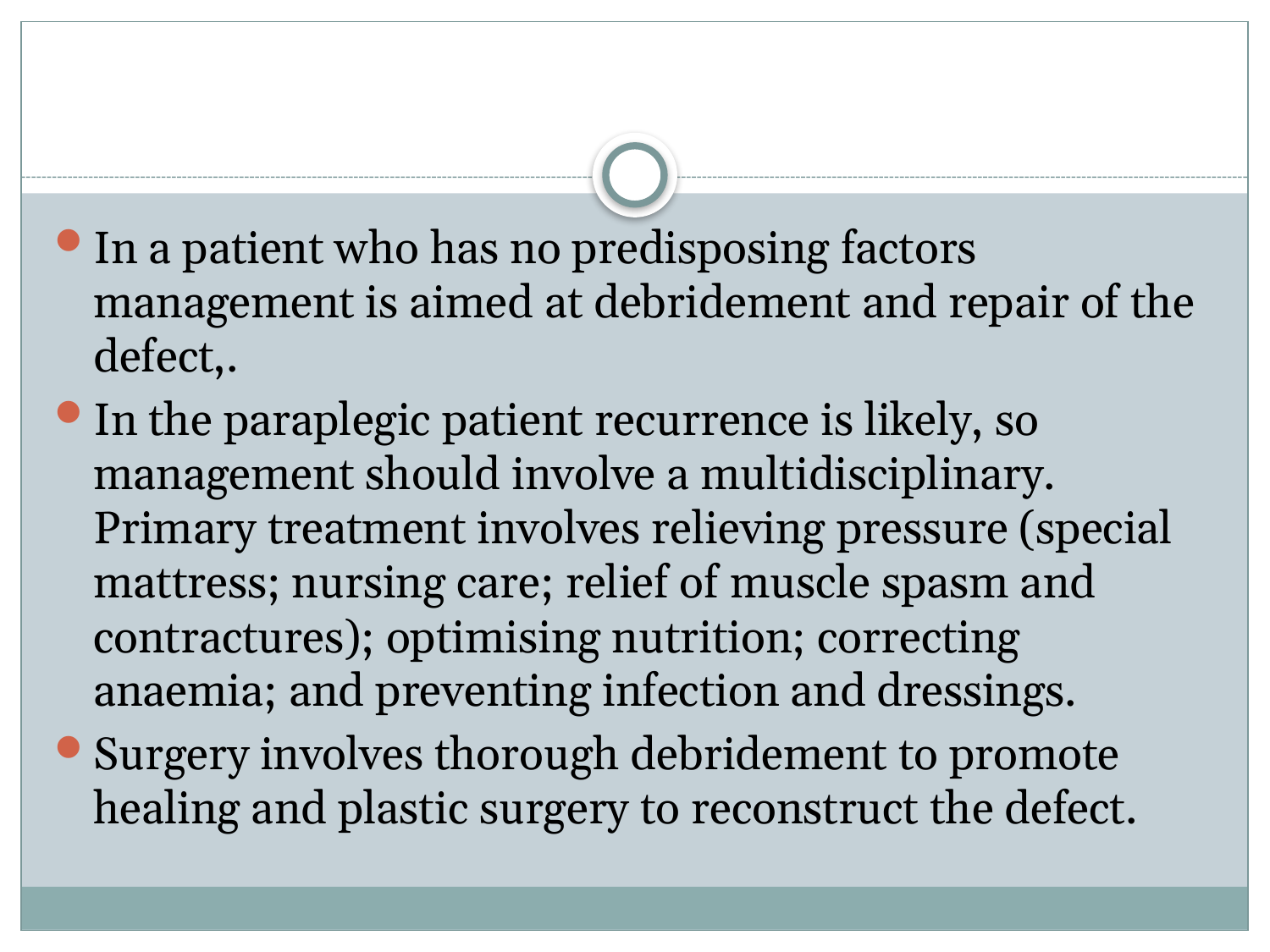

#
In a patient who has no predisposing factors management is aimed at debridement and repair of the defect,.
In the paraplegic patient recurrence is likely, so management should involve a multidisciplinary. Primary treatment involves relieving pressure (special mattress; nursing care; relief of muscle spasm and contractures); optimising nutrition; correcting anaemia; and preventing infection and dressings.
Surgery involves thorough debridement to promote healing and plastic surgery to reconstruct the defect.